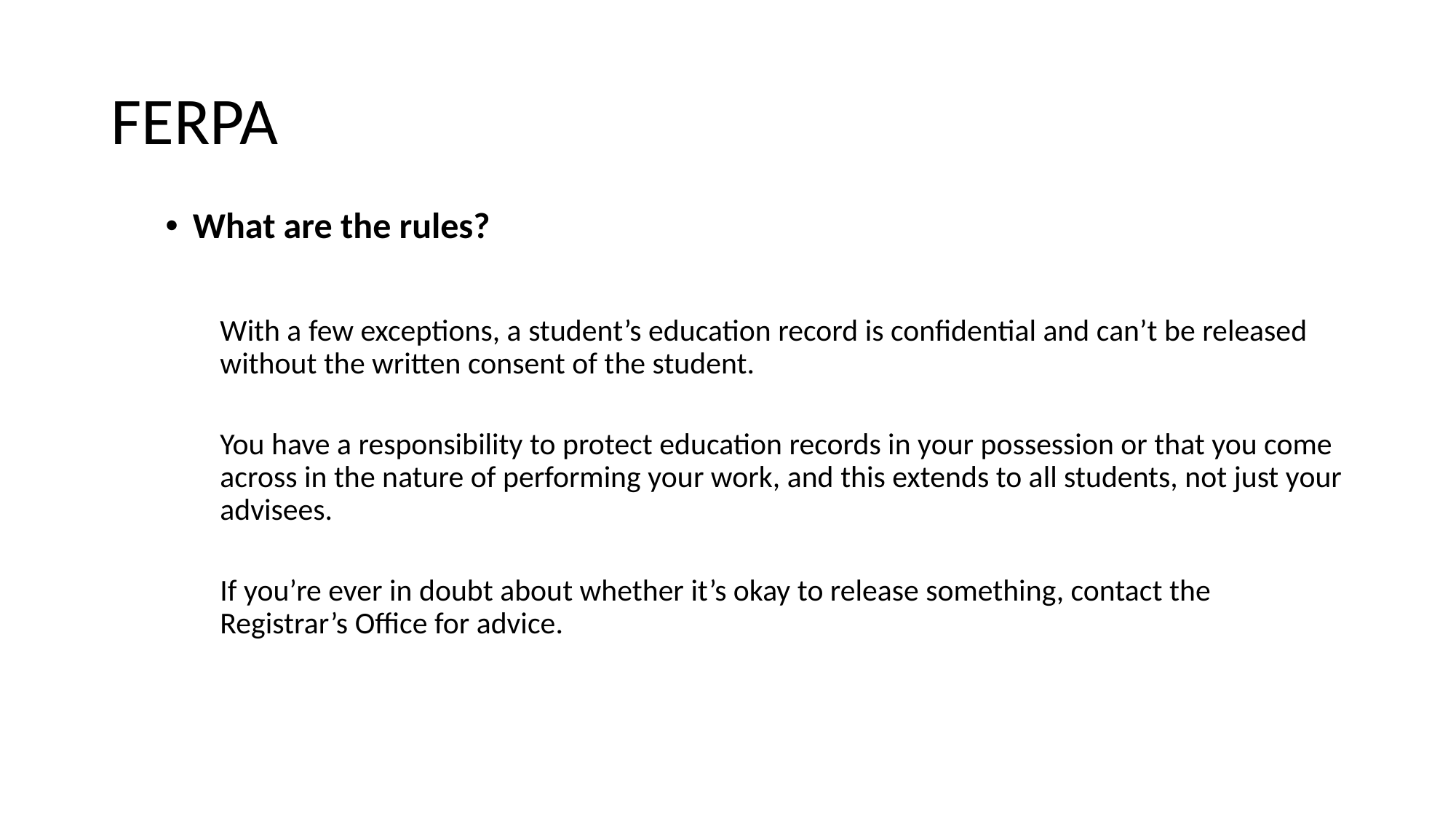

# FERPA
What are the rules?

With a few exceptions, a student’s education record is confidential and can’t be released without the written consent of the student.

You have a responsibility to protect education records in your possession or that you come across in the nature of performing your work, and this extends to all students, not just your advisees.

If you’re ever in doubt about whether it’s okay to release something, contact the Registrar’s Office for advice.